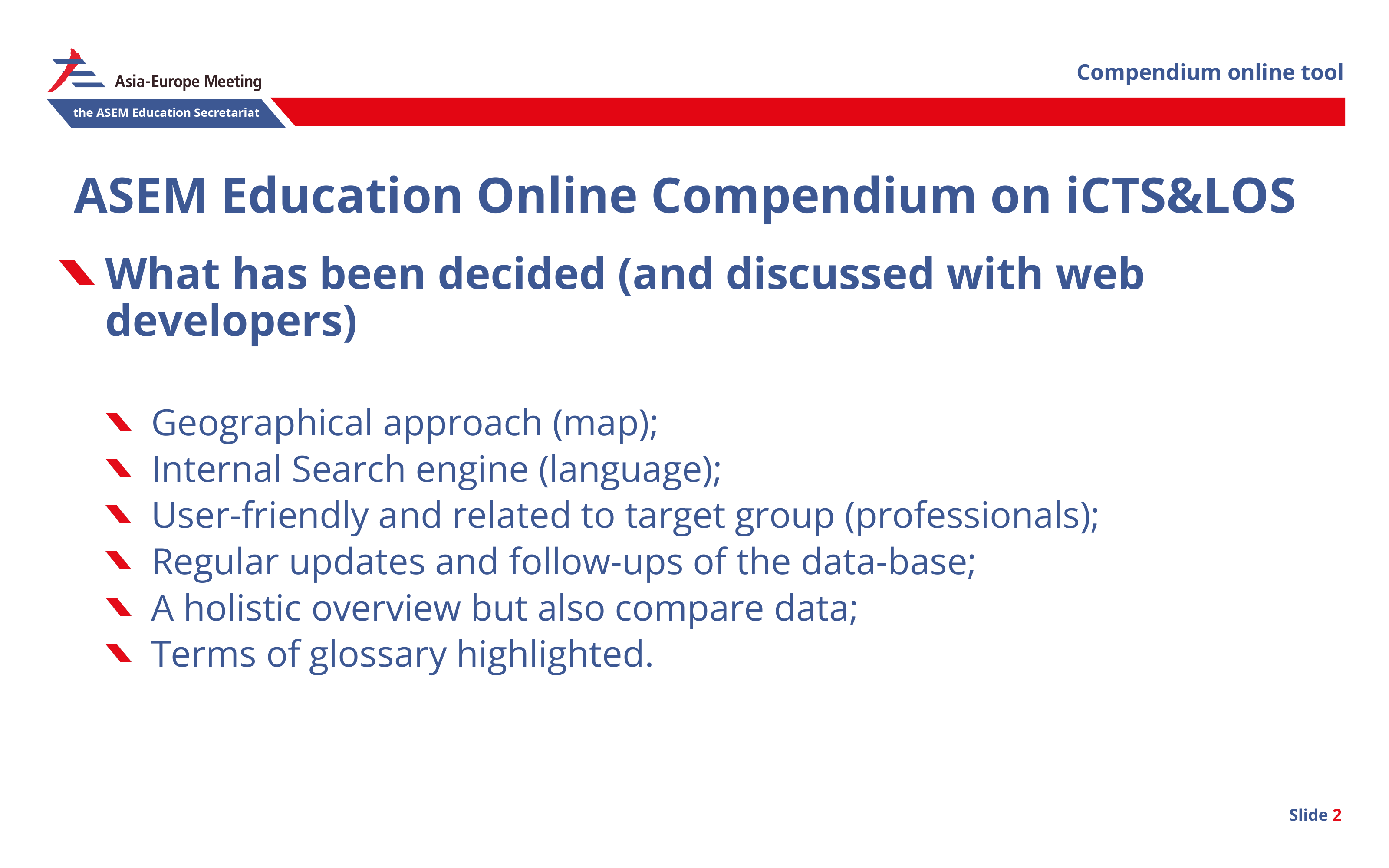

Compendium online tool
# ASEM Education Online Compendium on iCTS&LOS
What has been decided (and discussed with web developers)

Geographical approach (map);
Internal Search engine (language);
User-friendly and related to target group (professionals);
Regular updates and follow-ups of the data-base;
A holistic overview but also compare data;
Terms of glossary highlighted.